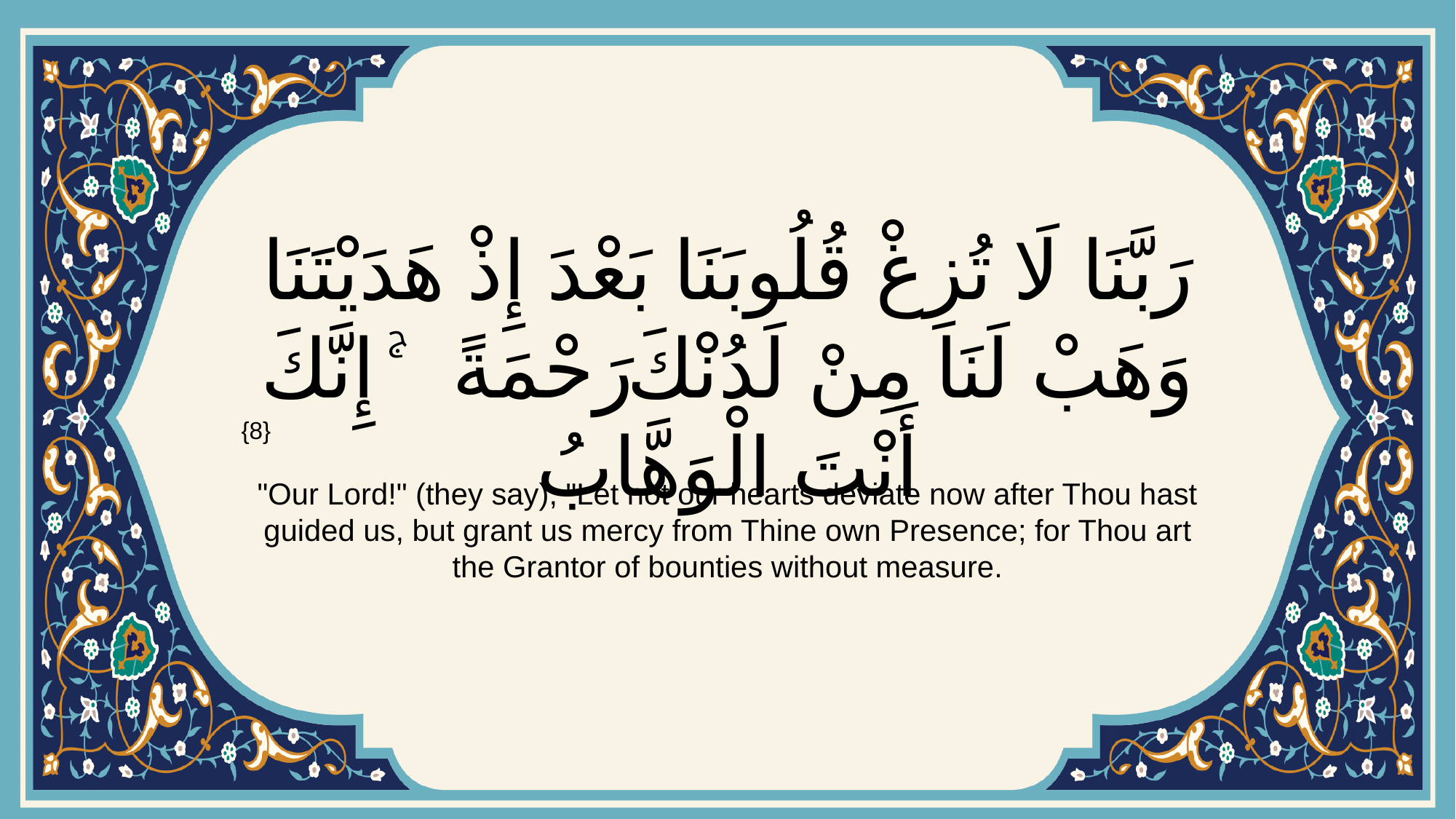

# رَبَّنَا لَا تُزِغْ قُلُوبَنَا بَعْدَ إِذْ هَدَيْتَنَا وَهَبْ لَنَا مِنْ لَدُنْكَ رَحْمَةً ۚ إِنَّكَ أَنْتَ الْوَهَّابُ
{8}
"Our Lord!" (they say), "Let not our hearts deviate now after Thou hast guided us, but grant us mercy from Thine own Presence; for Thou art the Grantor of bounties without measure.